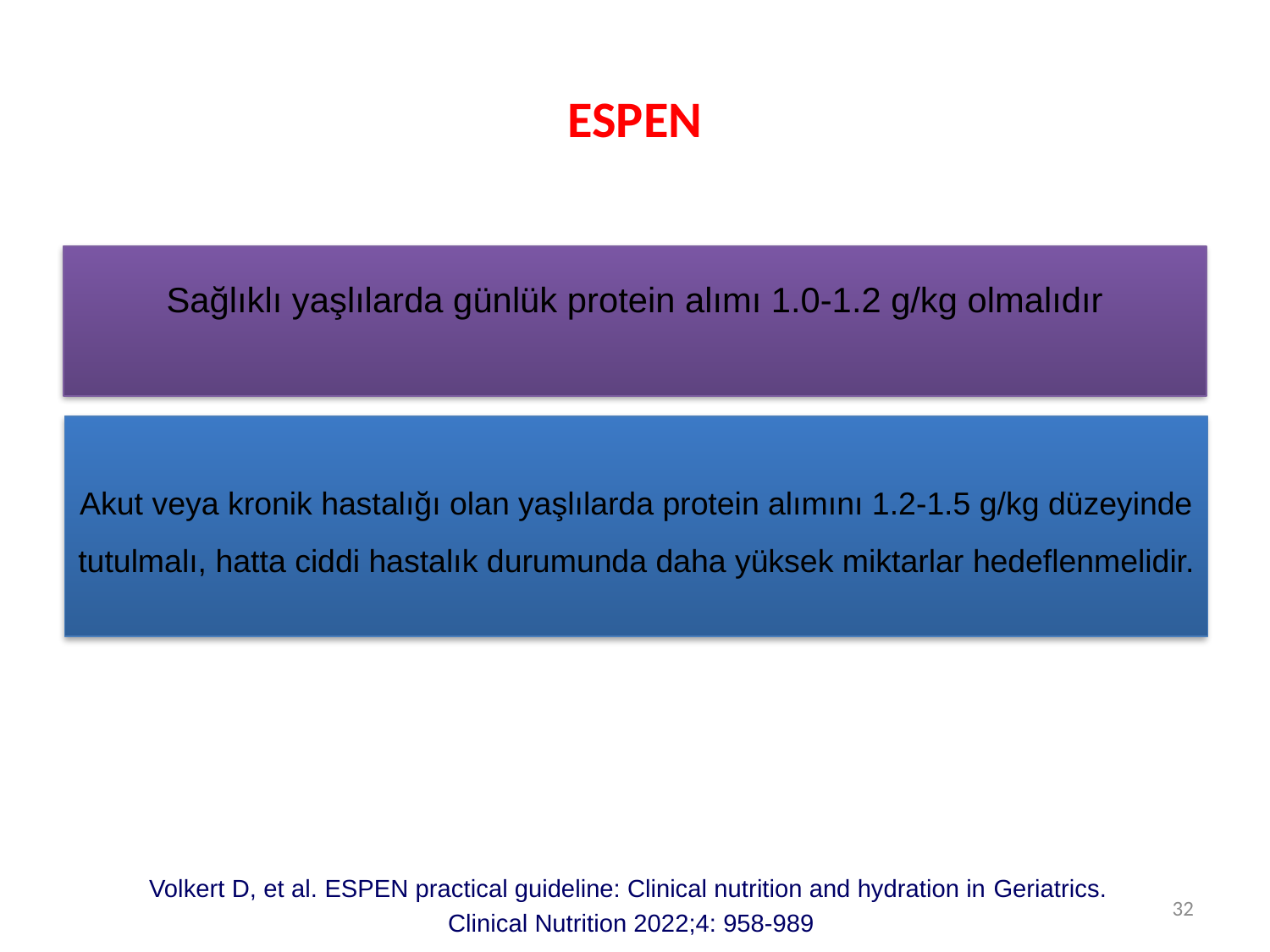

# ESPEN
Sağlıklı yaşlılarda günlük protein alımı 1.0-1.2 g/kg olmalıdır

Akut veya kronik hastalığı olan yaşlılarda protein alımını 1.2-1.5 g/kg düzeyinde tutulmalı, hatta ciddi hastalık durumunda daha yüksek miktarlar hedeflenmelidir.
Volkert D, et al. ESPEN practical guideline: Clinical nutrition and hydration in Geriatrics.
Clinical Nutrition 2022;4: 958-989
32